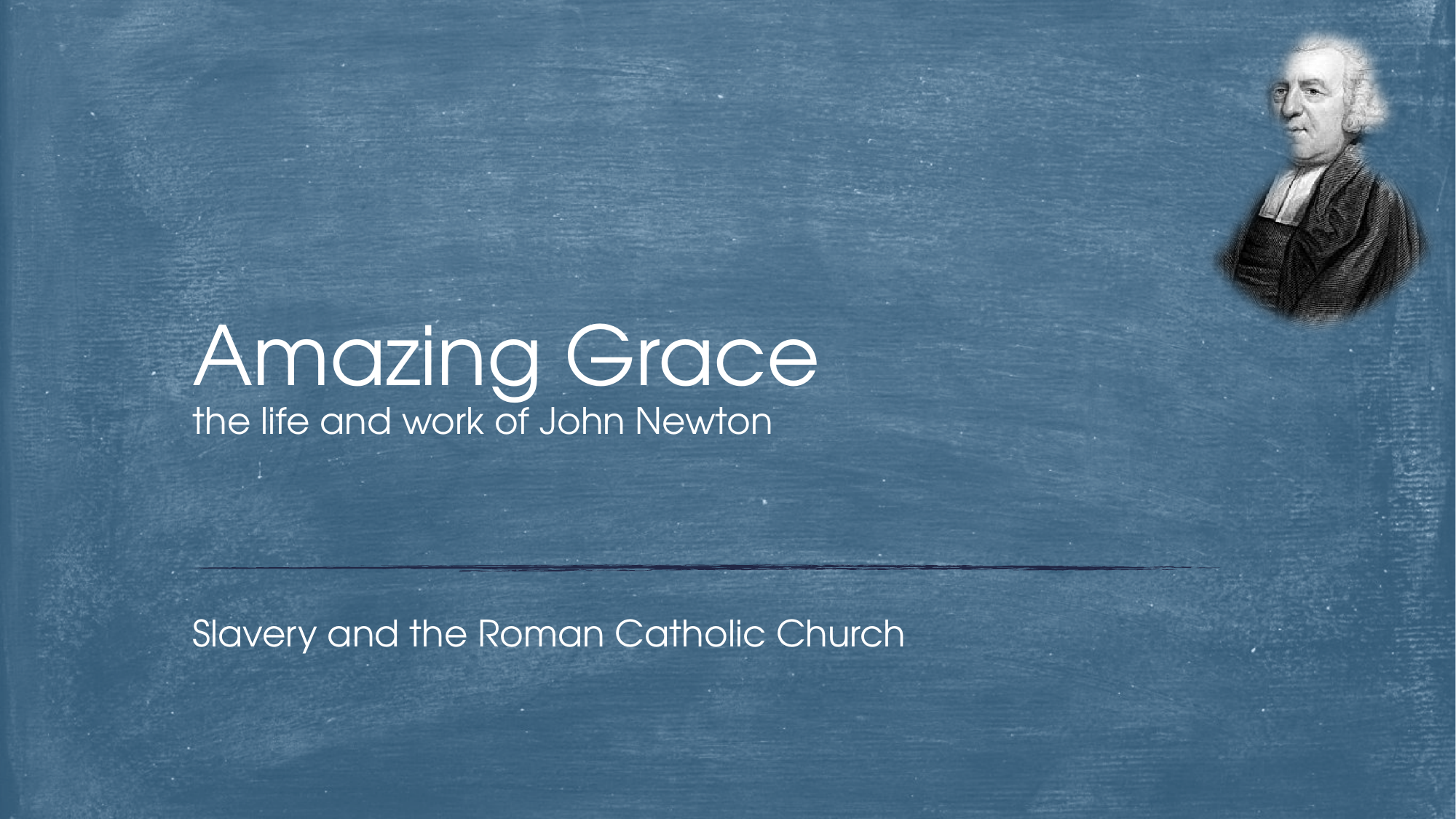

# Amazing Grace the life and work of John Newton
Slavery and the Roman Catholic Church